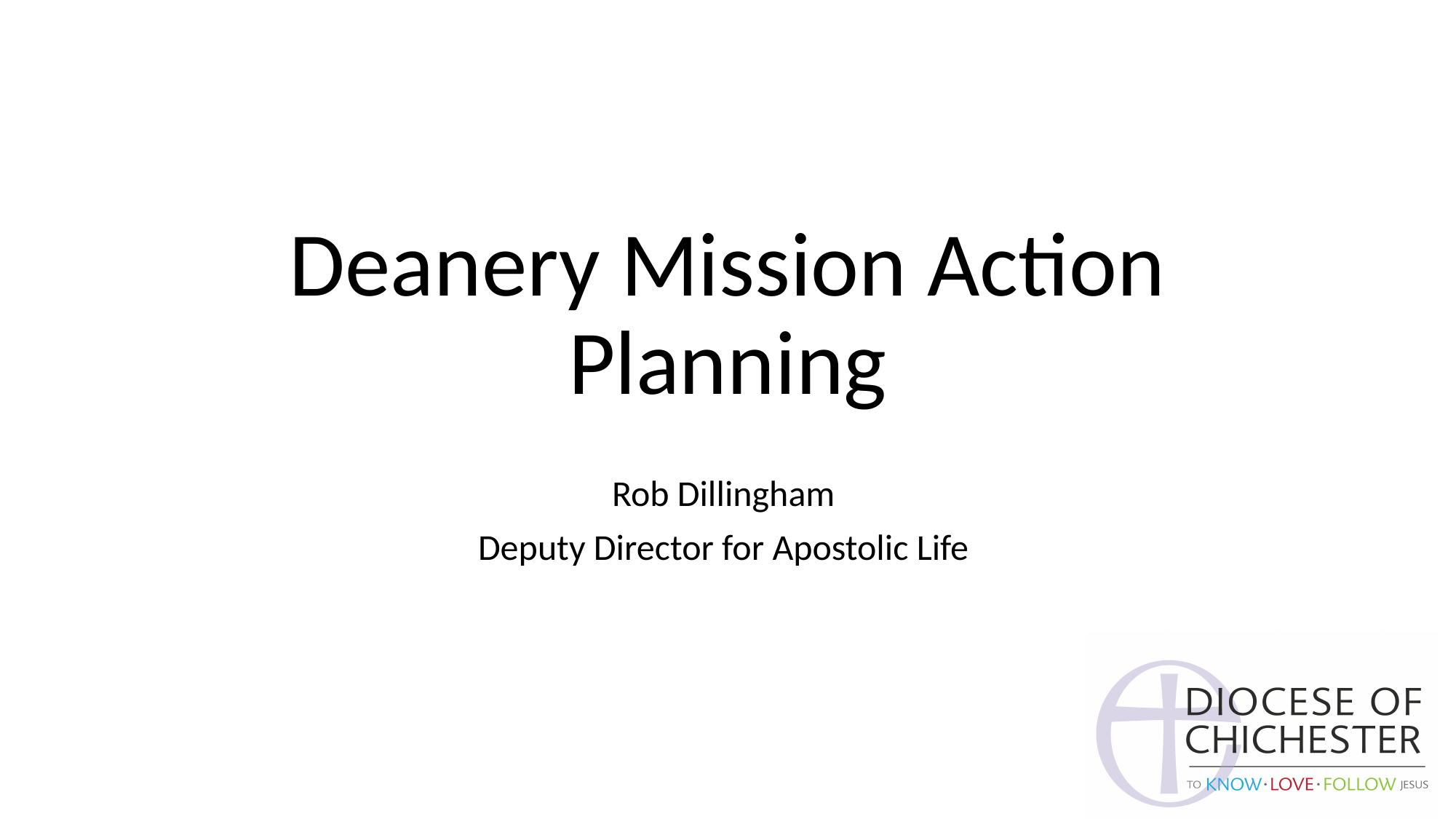

# Deanery Mission Action Planning
Rob Dillingham
Deputy Director for Apostolic Life